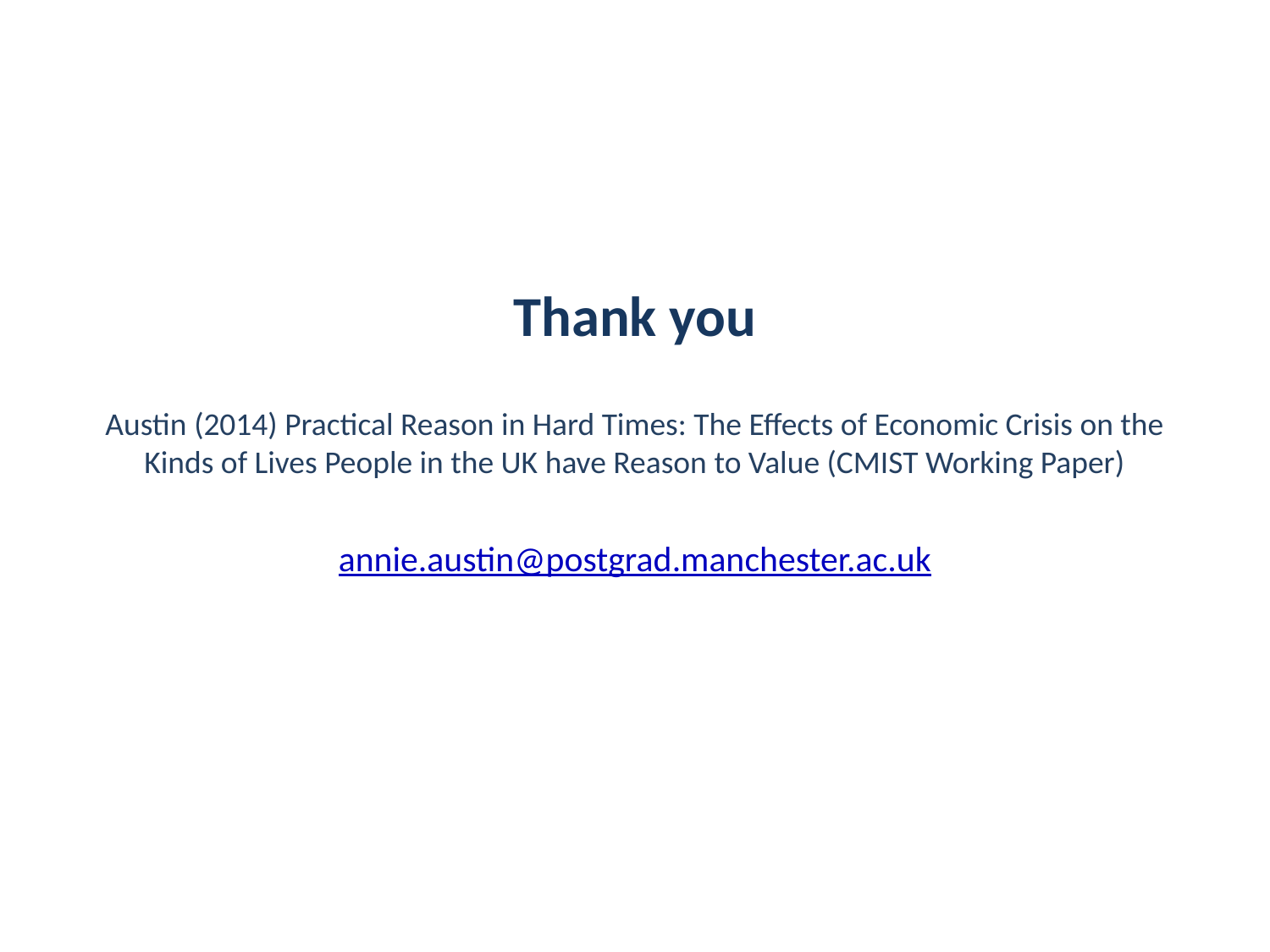

Thank you

Austin (2014) Practical Reason in Hard Times: The Effects of Economic Crisis on the Kinds of Lives People in the UK have Reason to Value (CMIST Working Paper)

annie.austin@postgrad.manchester.ac.uk